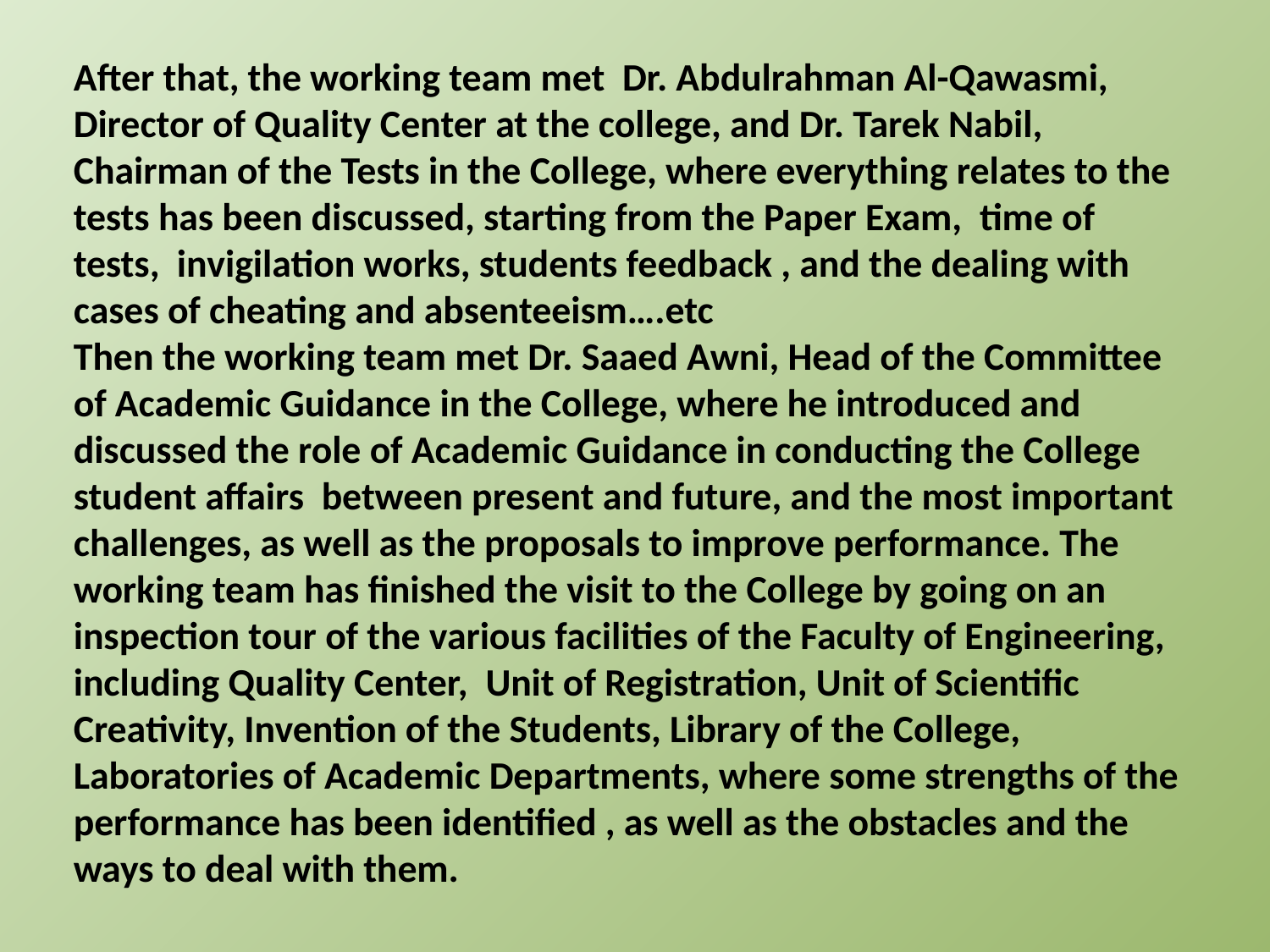

After that, the working team met  Dr. Abdulrahman Al-Qawasmi,  Director of Quality Center at the college, and Dr. Tarek Nabil, Chairman of the Tests in the College, where everything relates to the tests has been discussed, starting from the Paper Exam,  time of tests,  invigilation works, students feedback , and the dealing with cases of cheating and absenteeism….etc
Then the working team met Dr. Saaed Awni, Head of the Committee of Academic Guidance in the College, where he introduced and discussed the role of Academic Guidance in conducting the College student affairs  between present and future, and the most important challenges, as well as the proposals to improve performance. The working team has finished the visit to the College by going on an inspection tour of the various facilities of the Faculty of Engineering, including Quality Center,  Unit of Registration, Unit of Scientific Creativity, Invention of the Students, Library of the College, Laboratories of Academic Departments, where some strengths of the performance has been identified , as well as the obstacles and the ways to deal with them.